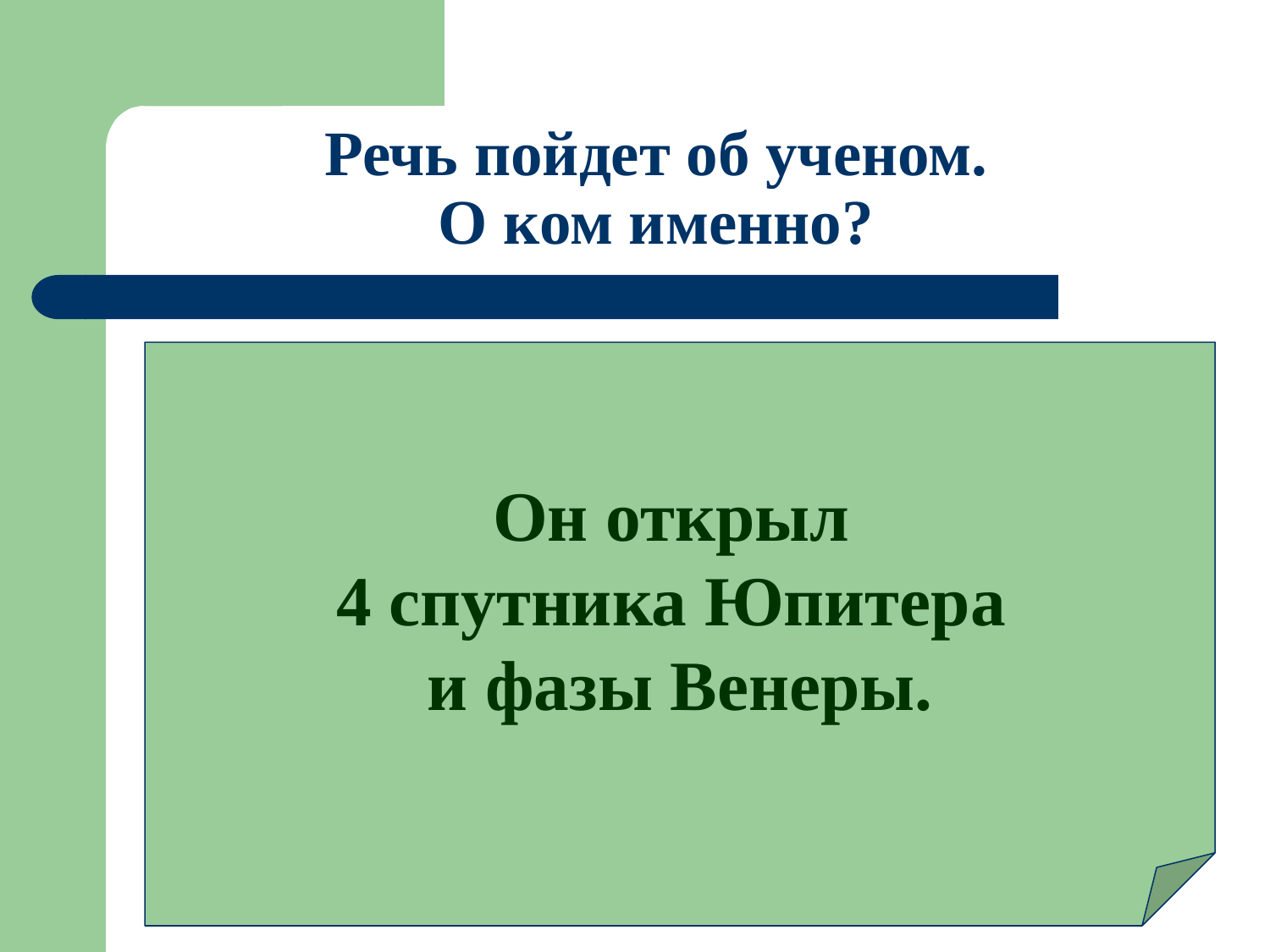

# Речь пойдет об ученом. О ком именно?
Он открыл
4 спутника Юпитера
и фазы Венеры.